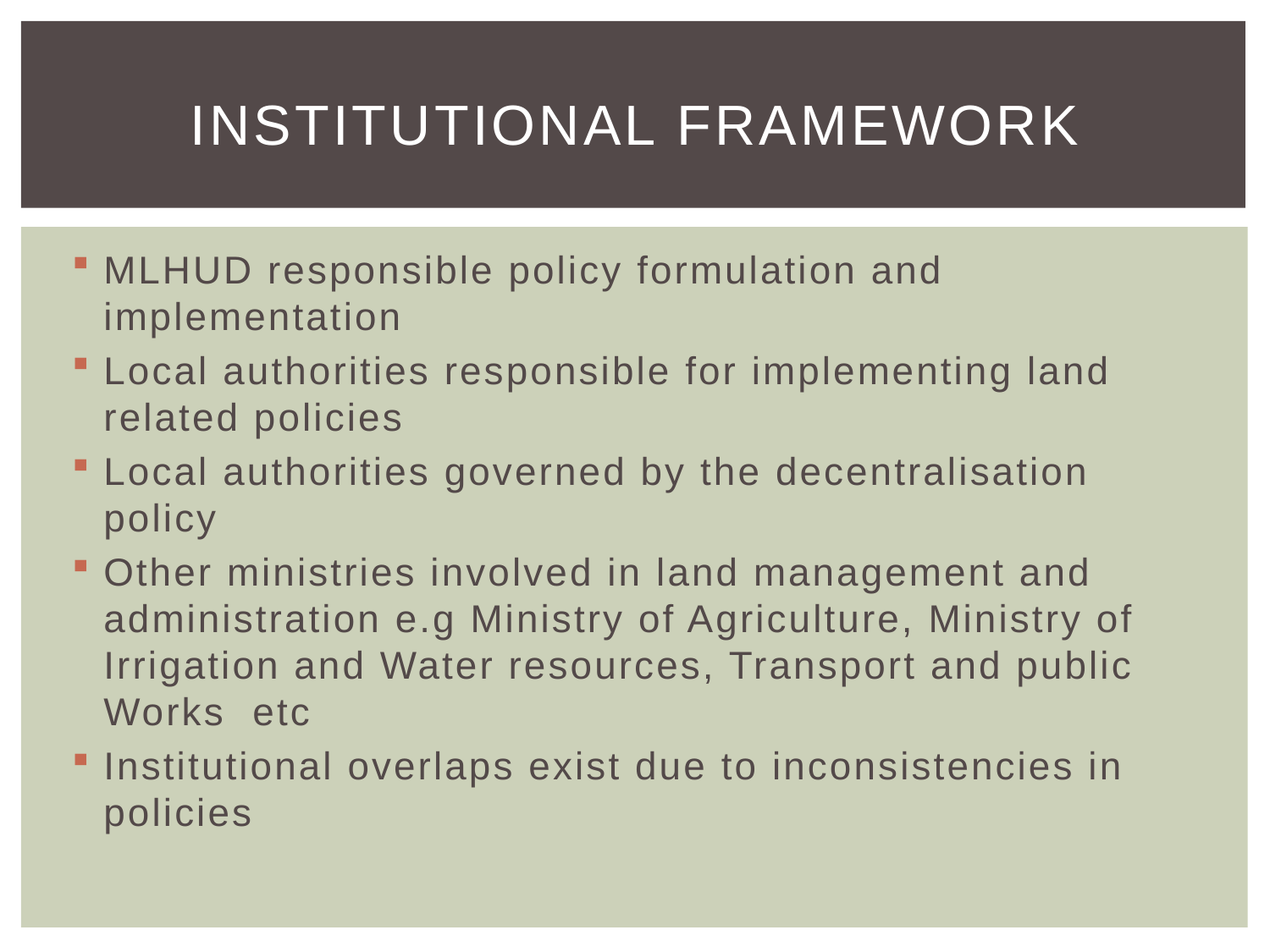

# Institutional framework
MLHUD responsible policy formulation and implementation
Local authorities responsible for implementing land related policies
Local authorities governed by the decentralisation policy
Other ministries involved in land management and administration e.g Ministry of Agriculture, Ministry of Irrigation and Water resources, Transport and public Works  etc
Institutional overlaps exist due to inconsistencies in policies